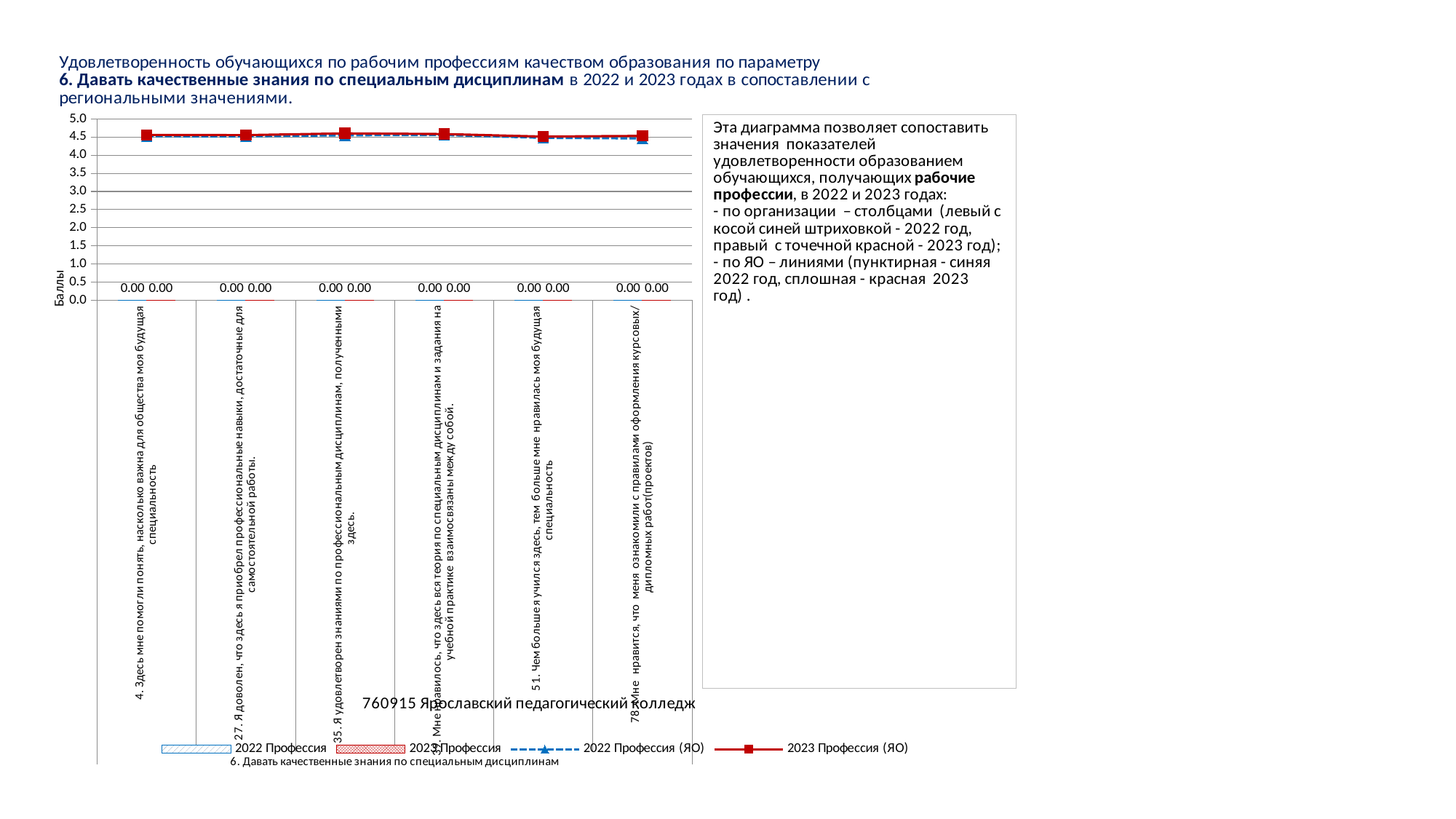

### Chart

| Category | 2022 Профессия | 2023 Профессия | 2022 Профессия (ЯО) | 2023 Профессия (ЯО) |
|---|---|---|---|---|
| 4. Здесь мне помогли понять, насколько важна для общества моя будущая специальность | 0.0 | 0.0 | 4.523594490855723 | 4.558129913115432 |
| 27. Я доволен, что здесь я приобрел профессиональные навыки, достаточные для самостоятельной работы. | 0.0 | 0.0 | 4.520323377498316 | 4.55330053300533 |
| 35. Я удовлетворен знаниями по профессиональным дисциплинам, полученными здесь.  | 0.0 | 0.0 | 4.5499663148439256 | 4.601886018860188 |
| 39. Мне нравилось, что здесь вся теория по специальным дисциплинам и задания на учебной практике  взаимосвязаны между собой. | 0.0 | 0.0 | 4.558499887716146 | 4.584255842558425 |
| 51. Чем больше я учился здесь, тем  больше мне  нравилась моя будущая специальность | 0.0 | 0.0 | 4.47945205479452 | 4.513325133251333 |
| 78. Мне   нравится, что  меня  ознакомили с правилами оформления курсовых/ дипломных работ(проектов)  | 0.0 | 0.0 | 4.46201773304577 | 4.533160509829337 |